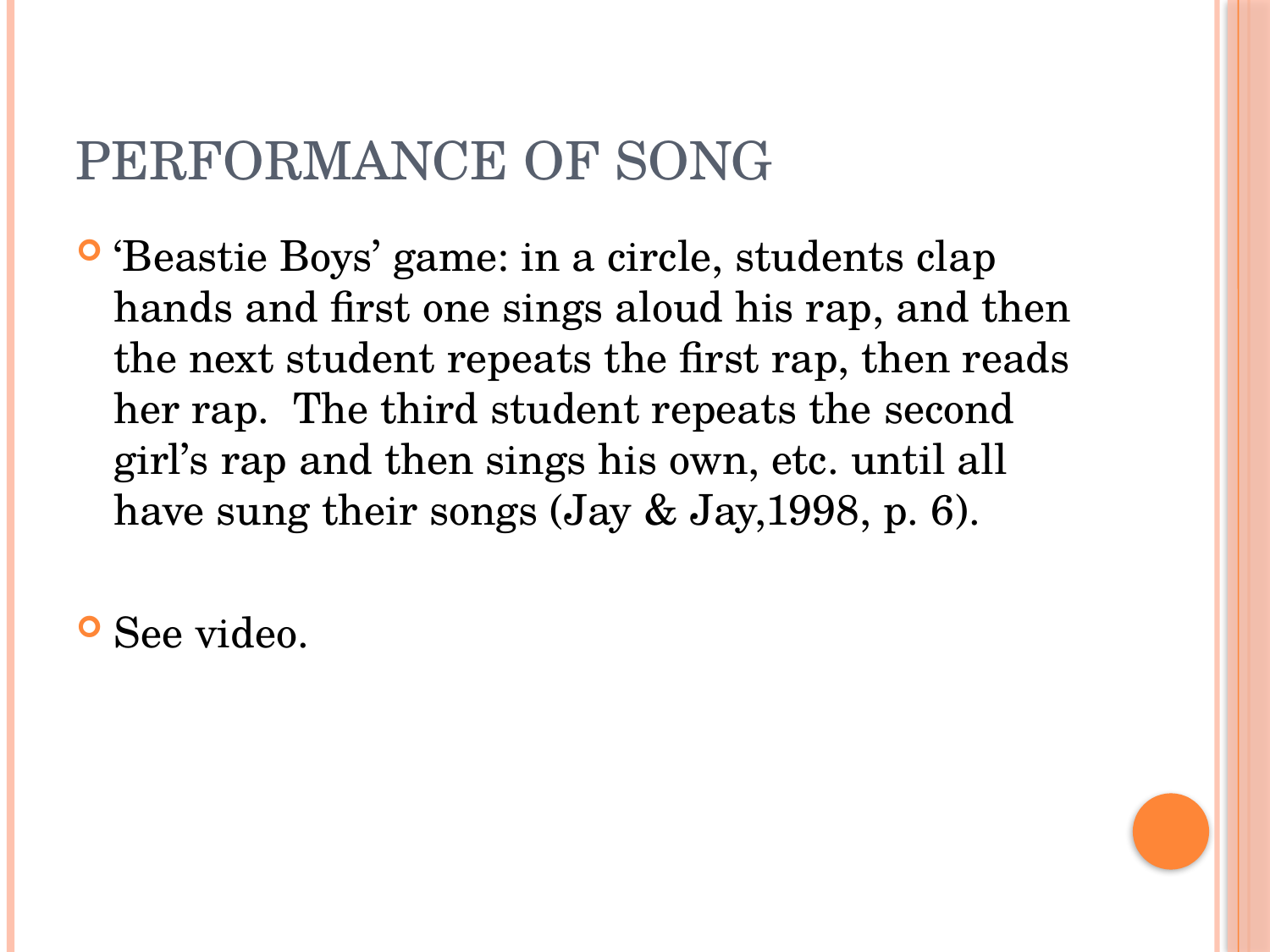

# Performance of Song
‘Beastie Boys’ game: in a circle, students clap hands and first one sings aloud his rap, and then the next student repeats the first rap, then reads her rap.  The third student repeats the second girl’s rap and then sings his own, etc. until all have sung their songs (Jay & Jay,1998, p. 6).

See video.